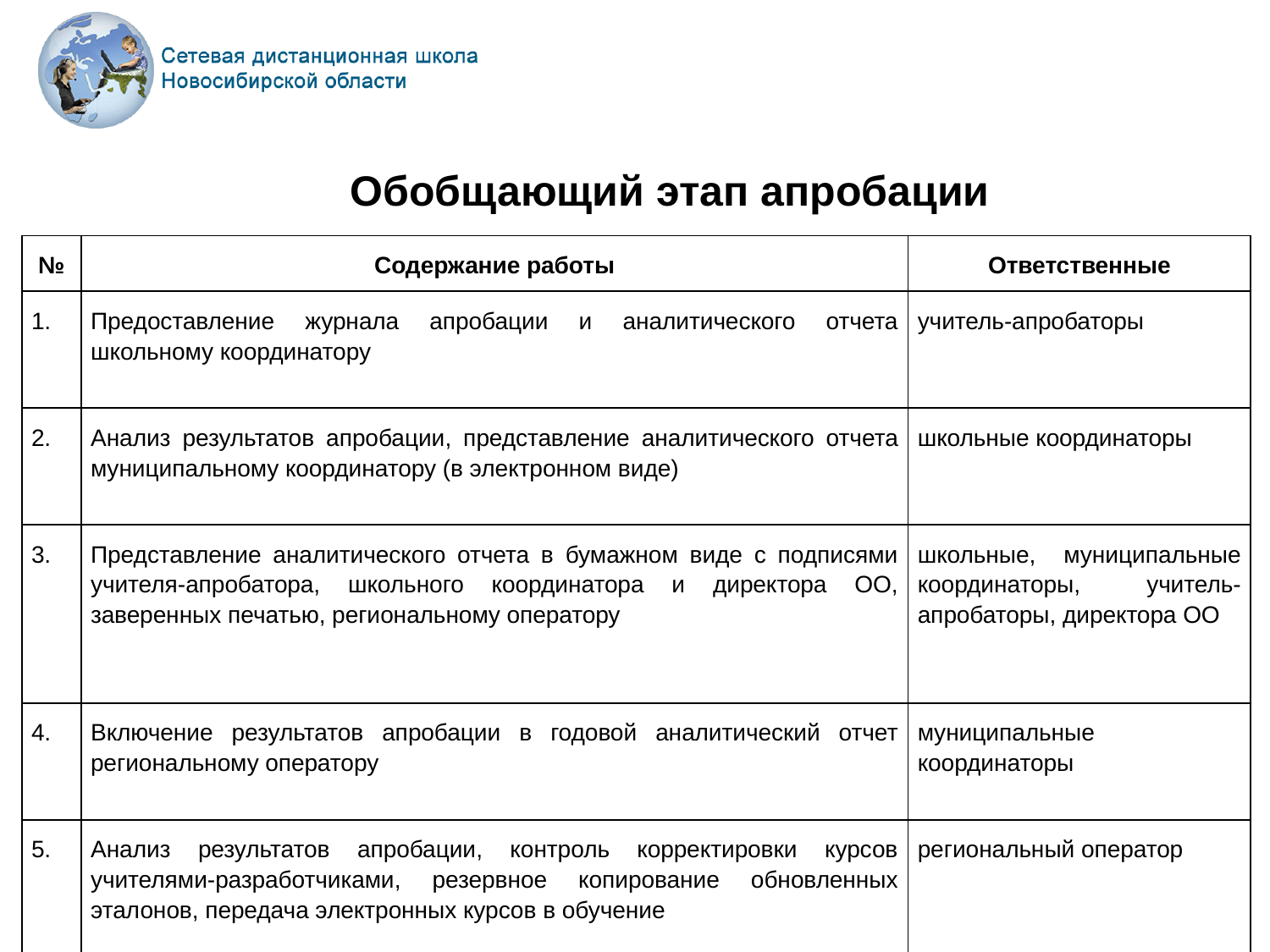

# Обобщающий этап апробации
| № | Содержание работы | Ответственные |
| --- | --- | --- |
| 1. | Предоставление журнала апробации и аналитического отчета школьному координатору | учитель-апробаторы |
| 2. | Анализ результатов апробации, представление аналитического отчета муниципальному координатору (в электронном виде) | школьные координаторы |
| 3. | Представление аналитического отчета в бумажном виде с подписями учителя-апробатора, школьного координатора и директора ОО, заверенных печатью, региональному оператору | школьные, муниципальные координаторы, учитель-апробаторы, директора ОО |
| 4. | Включение результатов апробации в годовой аналитический отчет региональному оператору | муниципальные координаторы |
| 5. | Анализ результатов апробации, контроль корректировки курсов учителями-разработчиками, резервное копирование обновленных эталонов, передача электронных курсов в обучение | региональный оператор |